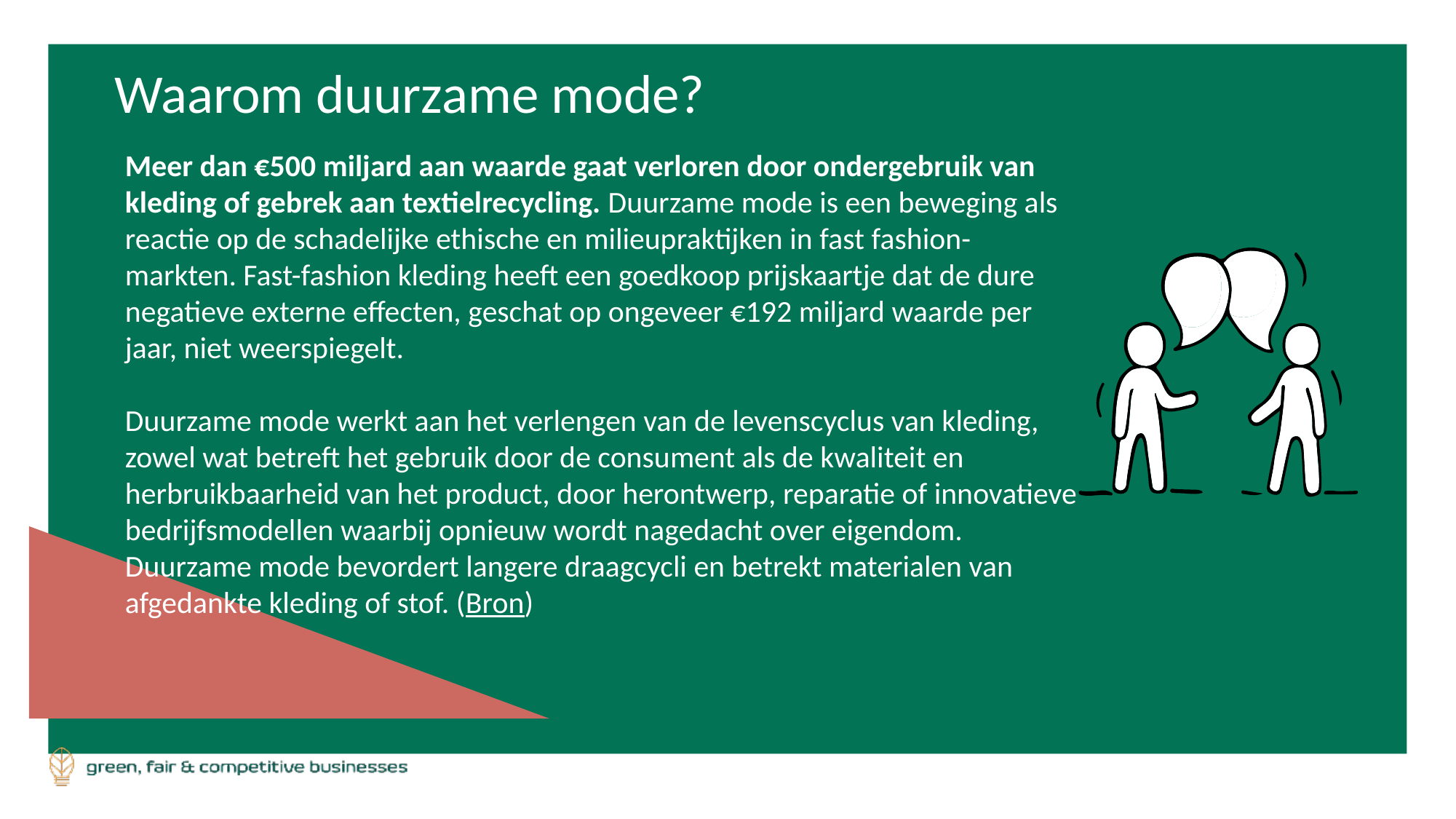

Waarom duurzame mode?
Meer dan €500 miljard aan waarde gaat verloren door ondergebruik van kleding of gebrek aan textielrecycling. Duurzame mode is een beweging als reactie op de schadelijke ethische en milieupraktijken in fast fashion-markten. Fast-fashion kleding heeft een goedkoop prijskaartje dat de dure negatieve externe effecten, geschat op ongeveer €192 miljard waarde per jaar, niet weerspiegelt.

Duurzame mode werkt aan het verlengen van de levenscyclus van kleding, zowel wat betreft het gebruik door de consument als de kwaliteit en herbruikbaarheid van het product, door herontwerp, reparatie of innovatieve bedrijfsmodellen waarbij opnieuw wordt nagedacht over eigendom. Duurzame mode bevordert langere draagcycli en betrekt materialen van afgedankte kleding of stof. (Bron)